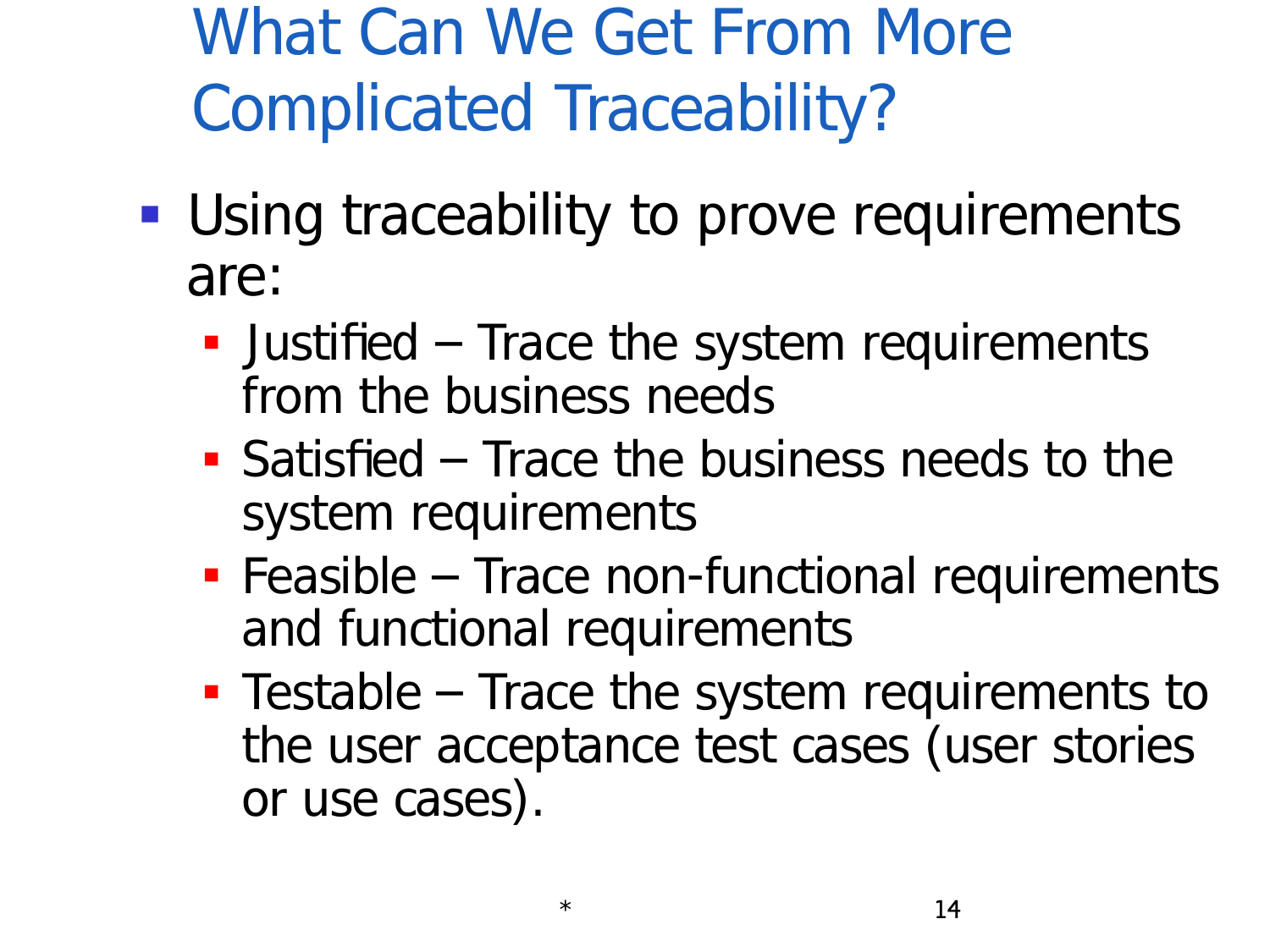

# What Can We Get From More Complicated Traceability?
Using traceability to prove requirements are:
Justified – Trace the system requirements from the business needs
Satisfied – Trace the business needs to the system requirements
Feasible – Trace non-functional requirements and functional requirements
Testable – Trace the system requirements to the user acceptance test cases (user stories or use cases).
*
14